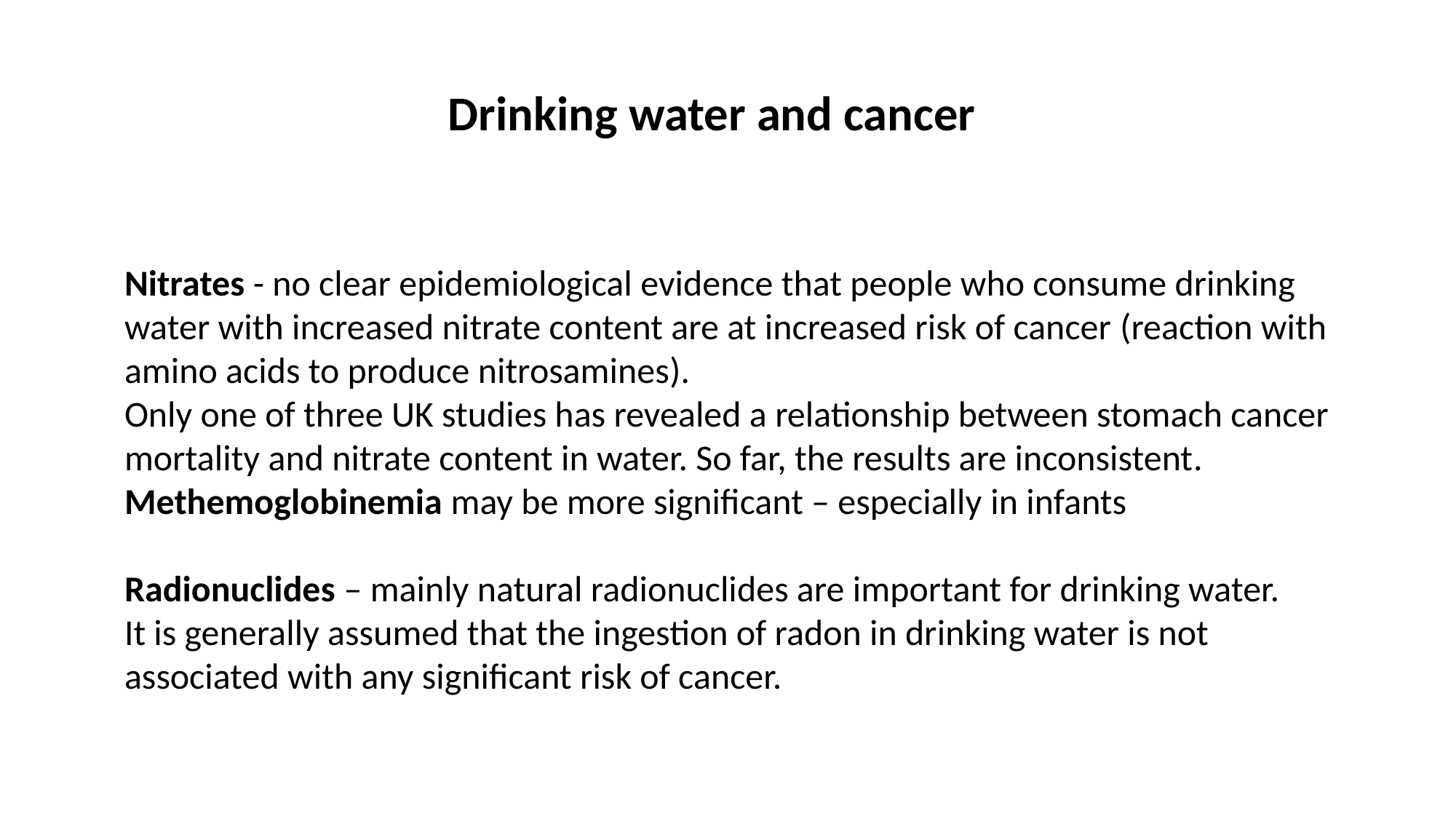

Drinking water and cancer
Nitrates - no clear epidemiological evidence that people who consume drinking water with increased nitrate content are at increased risk of cancer (reaction with amino acids to produce nitrosamines).
Only one of three UK studies has revealed a relationship between stomach cancer mortality and nitrate content in water. So far, the results are inconsistent.
Methemoglobinemia may be more significant – especially in infants
Radionuclides – mainly natural radionuclides are important for drinking water.
It is generally assumed that the ingestion of radon in drinking water is not associated with any significant risk of cancer.